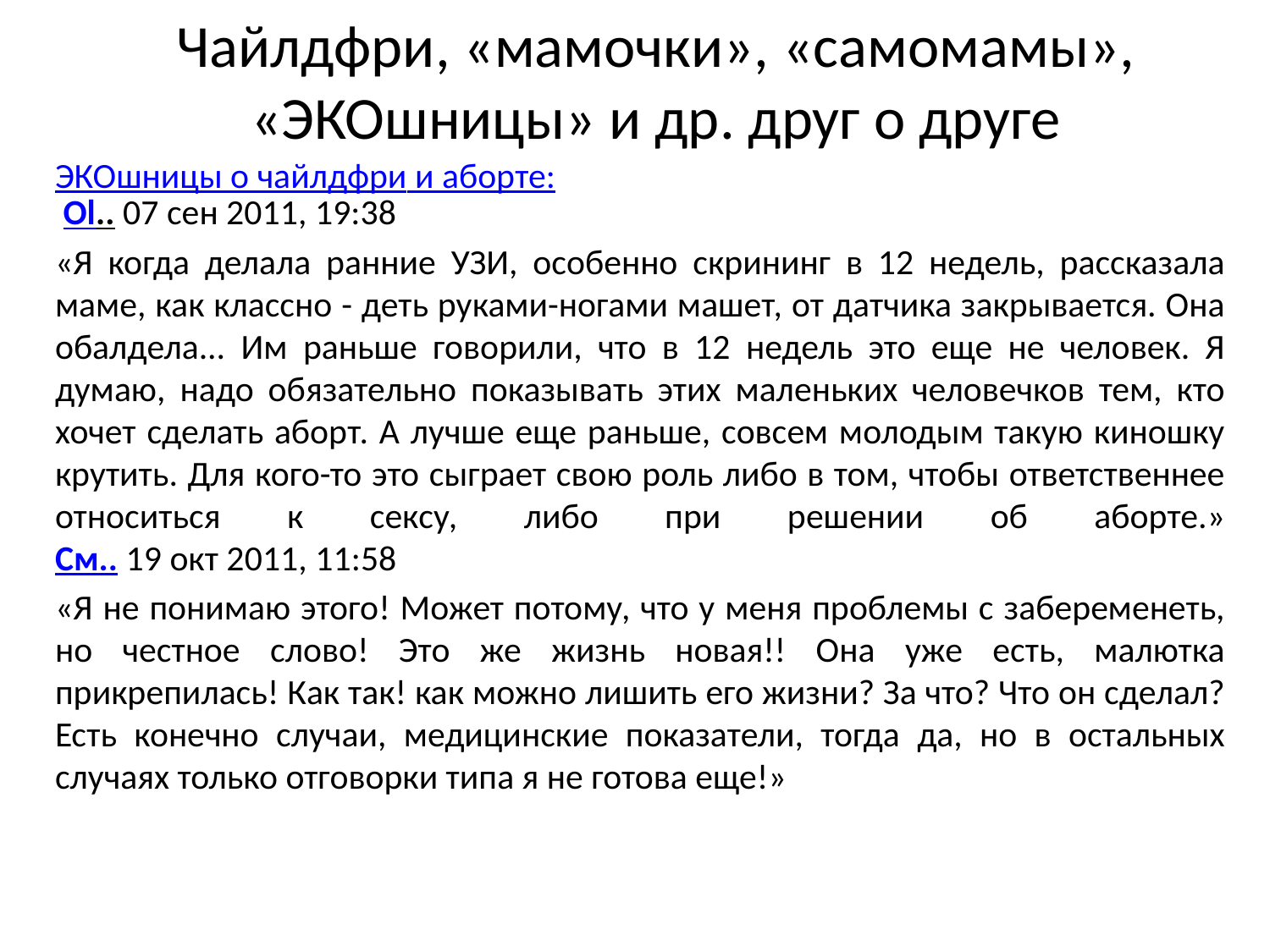

# Чайлдфри, «мамочки», «самомамы», «ЭКОшницы» и др. друг о друге
ЭКОшницы о чайлдфри и аборте:
 Ol.. 07 сен 2011, 19:38
«Я когда делала ранние УЗИ, особенно скрининг в 12 недель, рассказала маме, как классно - деть руками-ногами машет, от датчика закрывается. Она обалдела... Им раньше говорили, что в 12 недель это еще не человек. Я думаю, надо обязательно показывать этих маленьких человечков тем, кто хочет сделать аборт. А лучше еще раньше, совсем молодым такую киношку крутить. Для кого-то это сыграет свою роль либо в том, чтобы ответственнее относиться к сексу, либо при решении об аборте.»
См.. 19 окт 2011, 11:58
«Я не понимаю этого! Может потому, что у меня проблемы с забеременеть, но честное слово! Это же жизнь новая!! Она уже есть, малютка прикрепилась! Как так! как можно лишить его жизни? За что? Что он сделал? Есть конечно случаи, медицинские показатели, тогда да, но в остальных случаях только отговорки типа я не готова еще!»